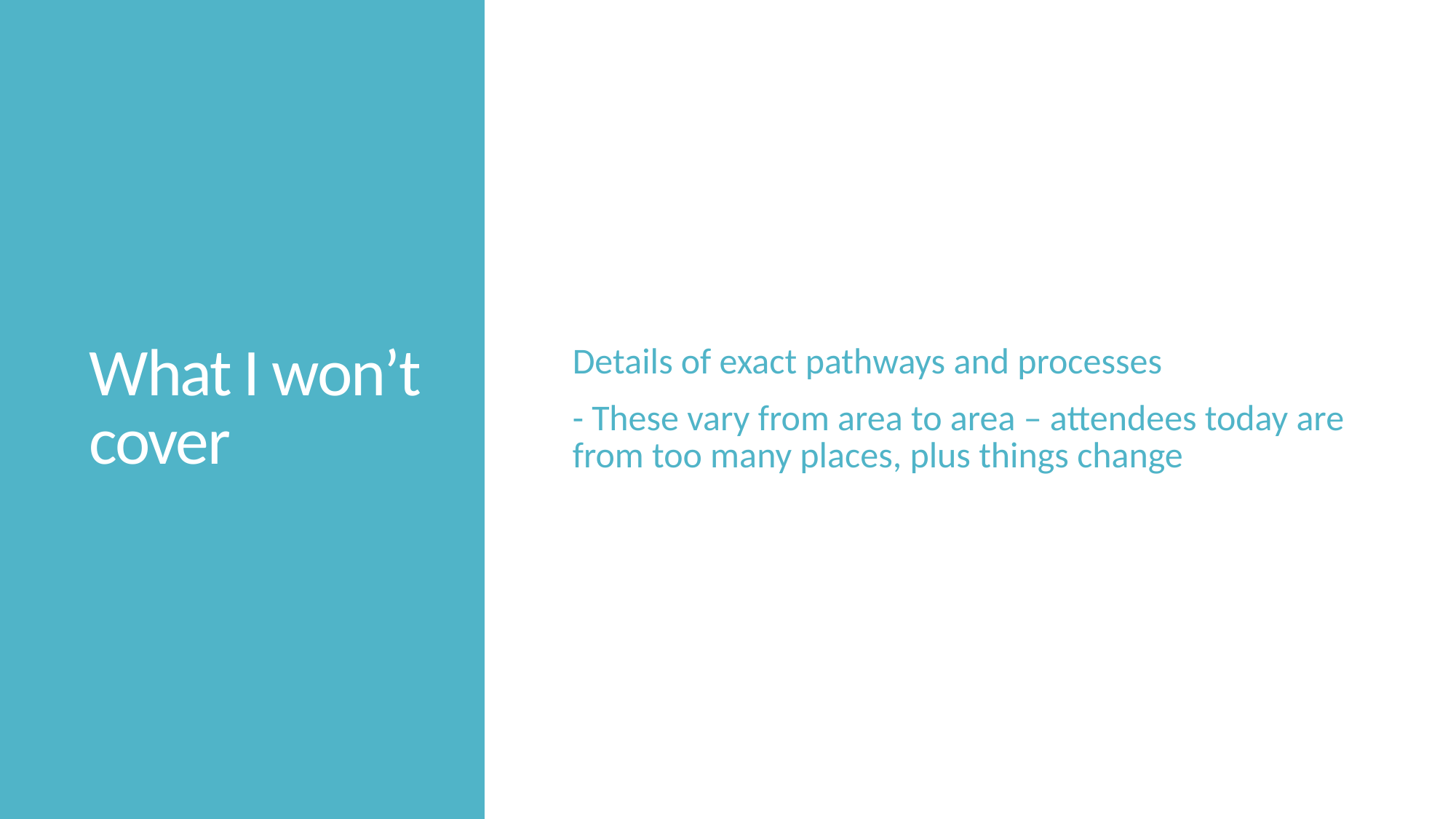

# What I won’t cover
Details of exact pathways and processes
- These vary from area to area – attendees today are from too many places, plus things change